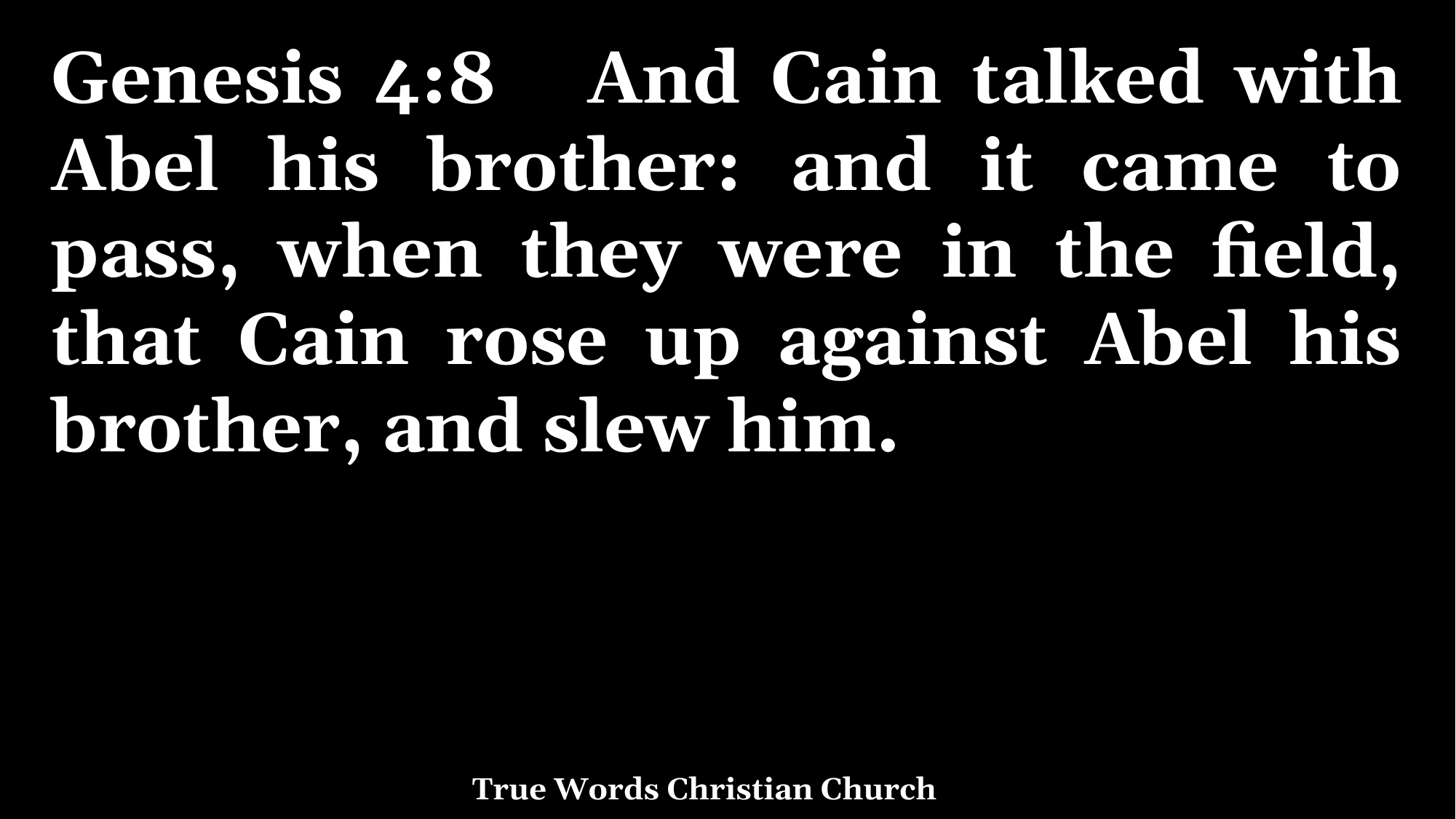

Genesis 4:8   And Cain talked with Abel his brother: and it came to pass, when they were in the field, that Cain rose up against Abel his brother, and slew him.
True Words Christian Church